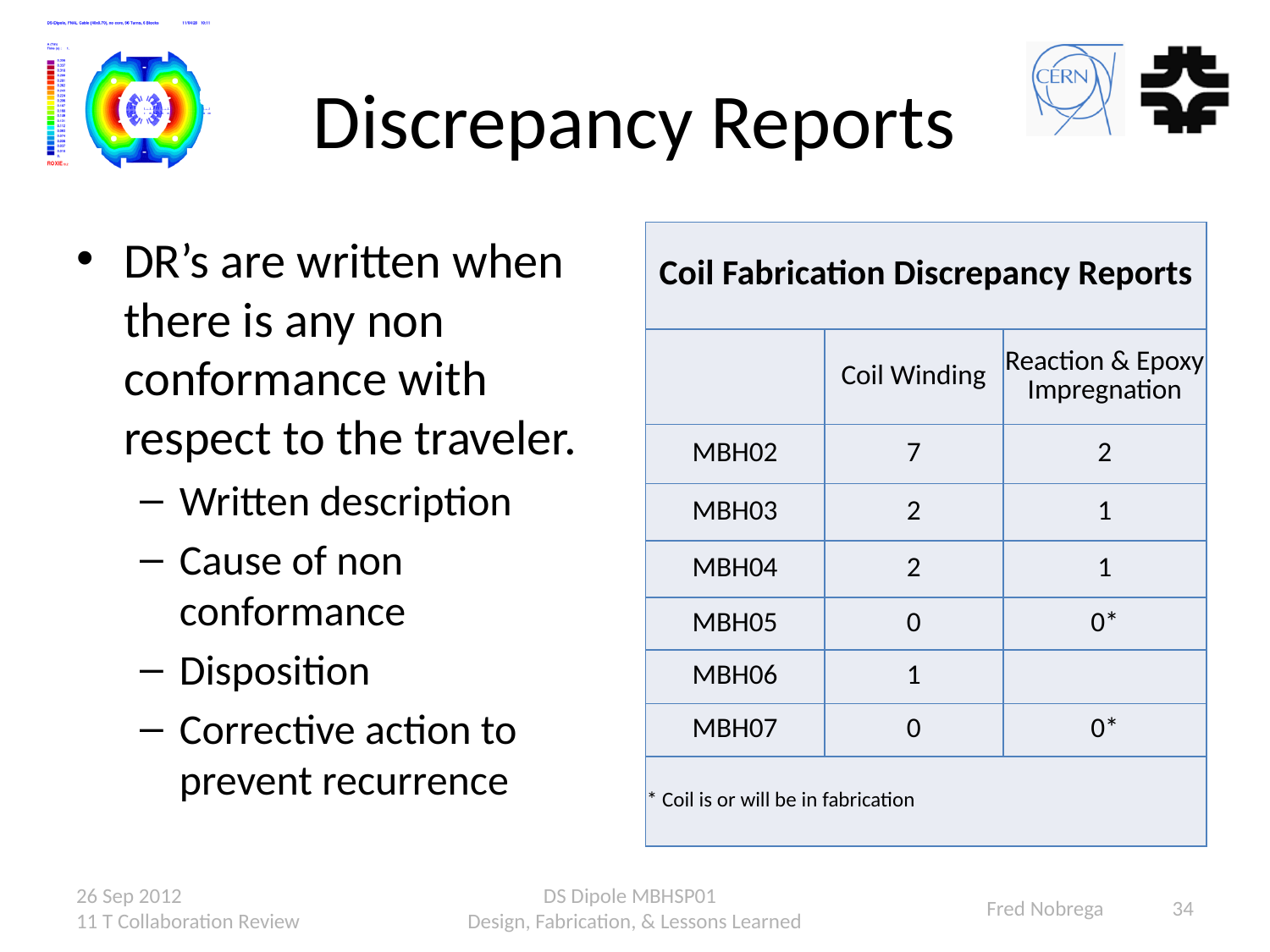

# Discrepancy Reports
DR’s are written when there is any non conformance with respect to the traveler.
Written description
Cause of non conformance
Disposition
Corrective action to prevent recurrence

| Coil Fabrication Discrepancy Reports |  |  |
| --- | --- | --- |
|  | Coil Winding | Reaction & Epoxy Impregnation |
| MBH02 | 7 | 2 |
| MBH03 | 2 | 1 |
| MBH04 | 2 | 1 |
| MBH05 | 0 | 0\* |
| MBH06 | 1 |  |
| MBH07 | 0 | 0\* |
| \* Coil is or will be in fabrication |  |  |
26 Sep 2012                                 11 T Collaboration Review
DS Dipole MBHSP01
Design, Fabrication, & Lessons Learned
Fred Nobrega	            34